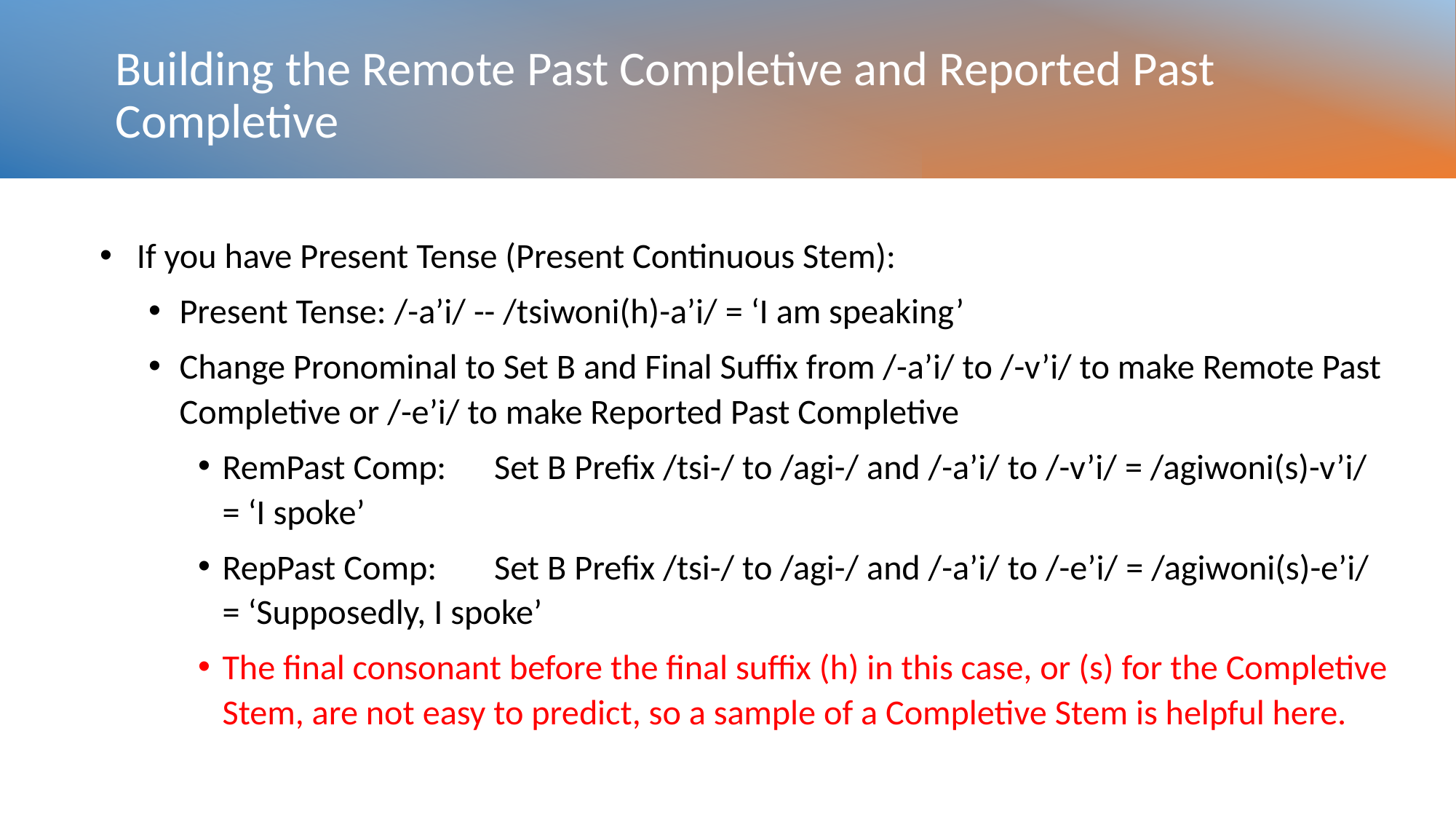

# Building the Remote Past Completive and Reported Past Completive
If you have Present Tense (Present Continuous Stem):
Present Tense: /-a’i/ -- /tsiwoni(h)-a’i/ = ‘I am speaking’
Change Pronominal to Set B and Final Suffix from /-a’i/ to /-v’i/ to make Remote Past Completive or /-e’i/ to make Reported Past Completive
RemPast Comp:	Set B Prefix /tsi-/ to /agi-/ and /-a’i/ to /-v’i/ = /agiwoni(s)-v’i/ = ‘I spoke’
RepPast Comp:	Set B Prefix /tsi-/ to /agi-/ and /-a’i/ to /-e’i/ = /agiwoni(s)-e’i/ = ‘Supposedly, I spoke’
The final consonant before the final suffix (h) in this case, or (s) for the Completive Stem, are not easy to predict, so a sample of a Completive Stem is helpful here.